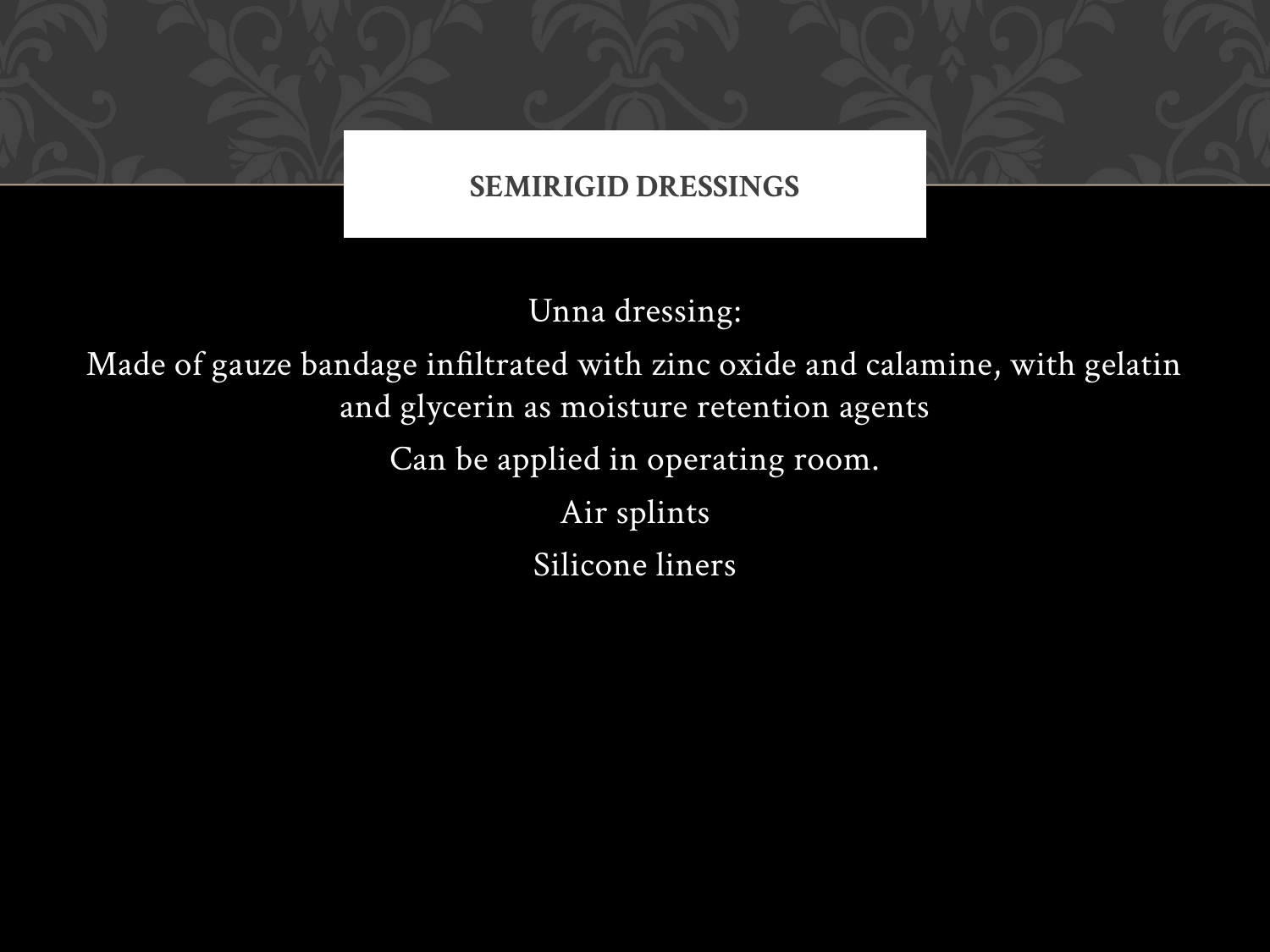

# Semirigid Dressings
Unna dressing:
Made of gauze bandage infiltrated with zinc oxide and calamine, with gelatin and glycerin as moisture retention agents
Can be applied in operating room.
Air splints
Silicone liners